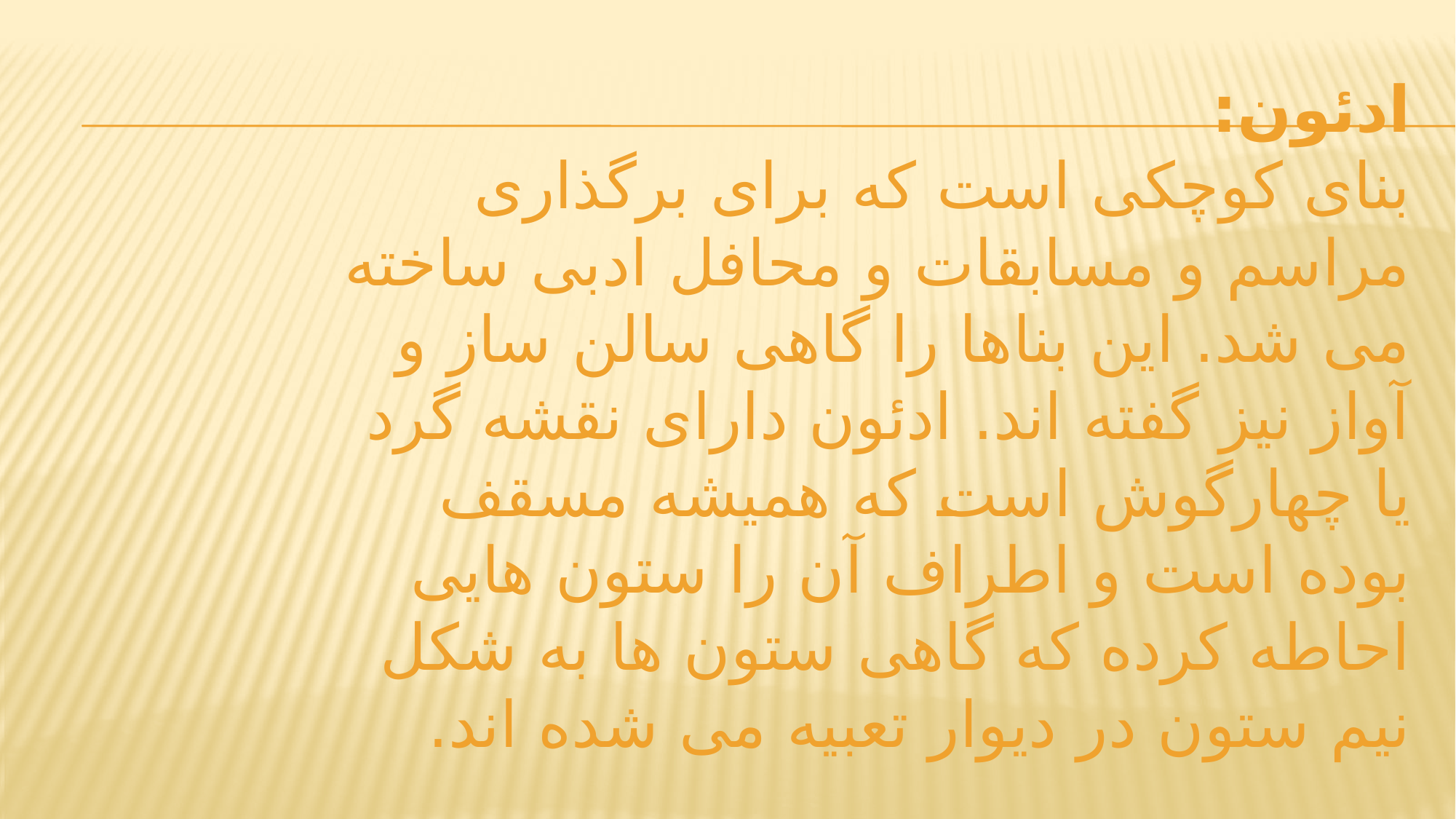

# ادئون: بنای کوچکی است که برای برگذاری مراسم و مسابقات و محافل ادبی ساخته می شد. این بناها را گاهی سالن ساز و آواز نیز گفته اند. ادئون دارای نقشه گرد یا چهارگوش است که همیشه مسقف بوده است و اطراف آن را ستون هایی احاطه کرده که گاهی ستون ها به شکل نیم ستون در دیوار تعبیه می شده اند.